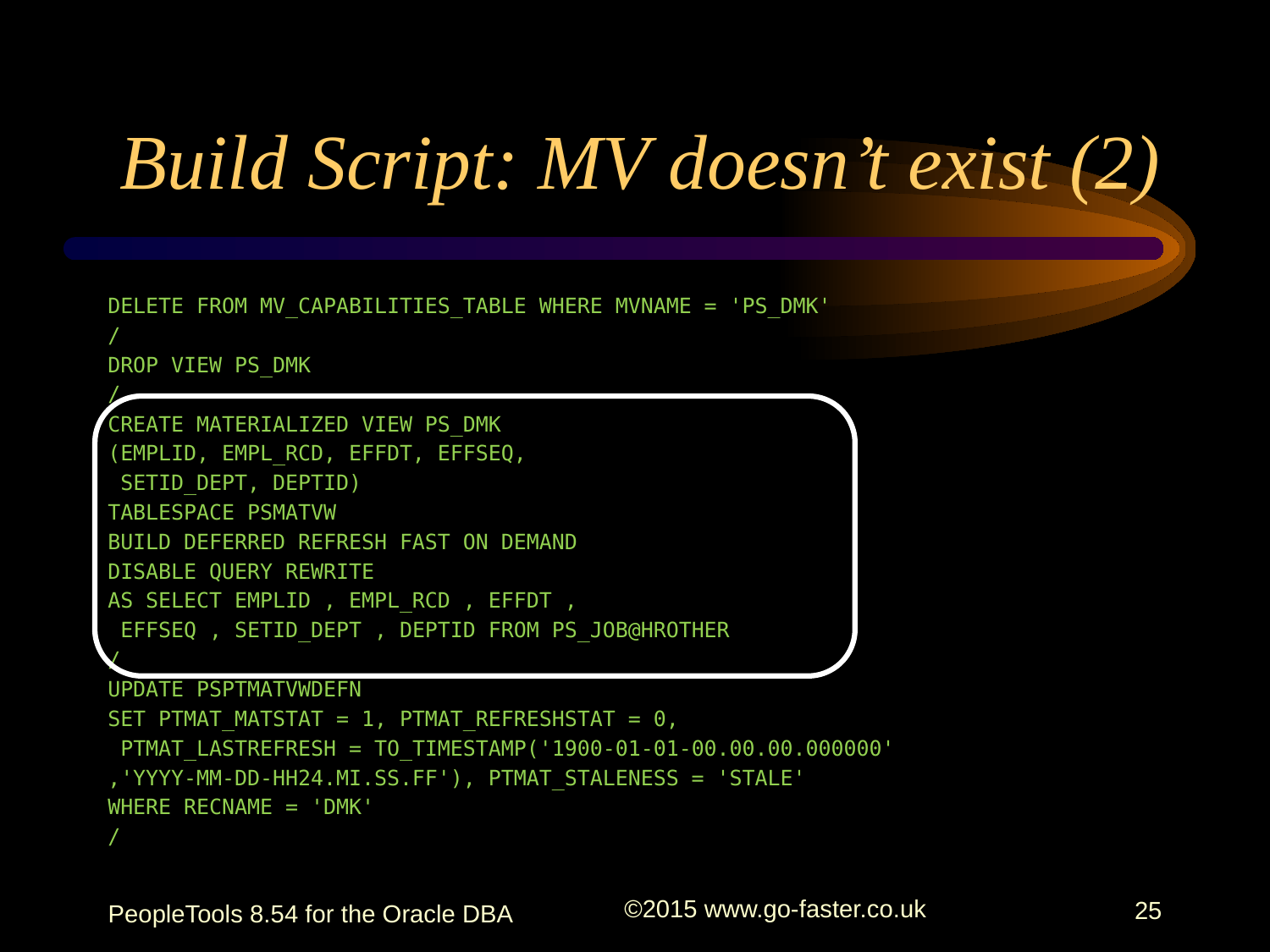

# Build Script: MV doesn’t exist (2)
DELETE FROM MV_CAPABILITIES_TABLE WHERE MVNAME = 'PS_DMK'
/
DROP VIEW PS_DMK
/
CREATE MATERIALIZED VIEW PS_DMK
(EMPLID, EMPL_RCD, EFFDT, EFFSEQ,
 SETID_DEPT, DEPTID)
TABLESPACE PSMATVW
BUILD DEFERRED REFRESH FAST ON DEMAND
DISABLE QUERY REWRITE
AS SELECT EMPLID , EMPL_RCD , EFFDT ,
 EFFSEQ , SETID_DEPT , DEPTID FROM PS_JOB@HROTHER
/
UPDATE PSPTMATVWDEFN
SET PTMAT_MATSTAT = 1, PTMAT_REFRESHSTAT = 0,
 PTMAT_LASTREFRESH = TO_TIMESTAMP('1900-01-01-00.00.00.000000'
,'YYYY-MM-DD-HH24.MI.SS.FF'), PTMAT_STALENESS = 'STALE'
WHERE RECNAME = 'DMK'
/

PeopleTools 8.54 for the Oracle DBA
©2015 www.go-faster.co.uk
25